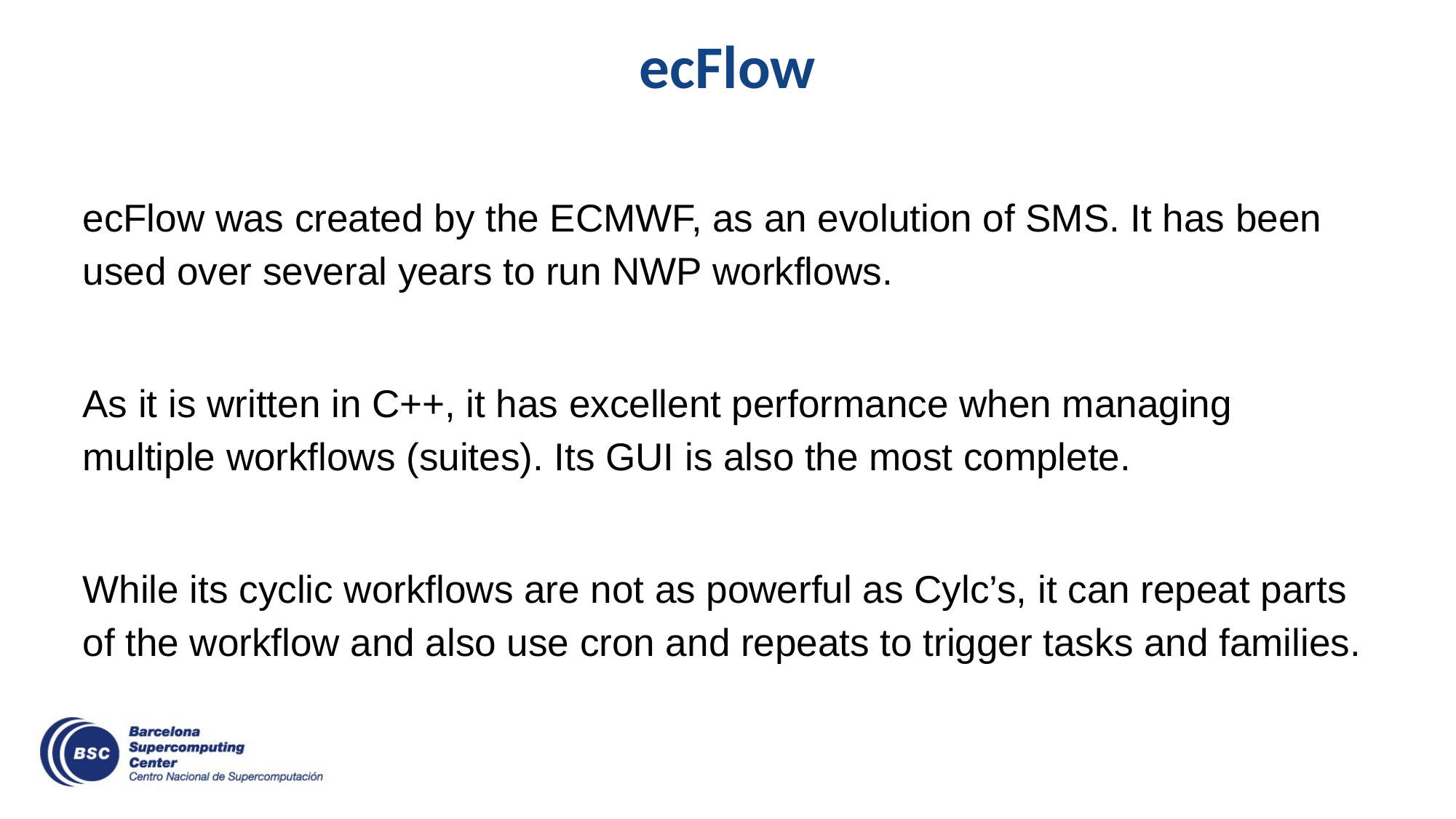

ecFlow
ecFlow was created by the ECMWF, as an evolution of SMS. It has been used over several years to run NWP workflows.

As it is written in C++, it has excellent performance when managing multiple workflows (suites). Its GUI is also the most complete.

While its cyclic workflows are not as powerful as Cylc’s, it can repeat parts of the workflow and also use cron and repeats to trigger tasks and families.